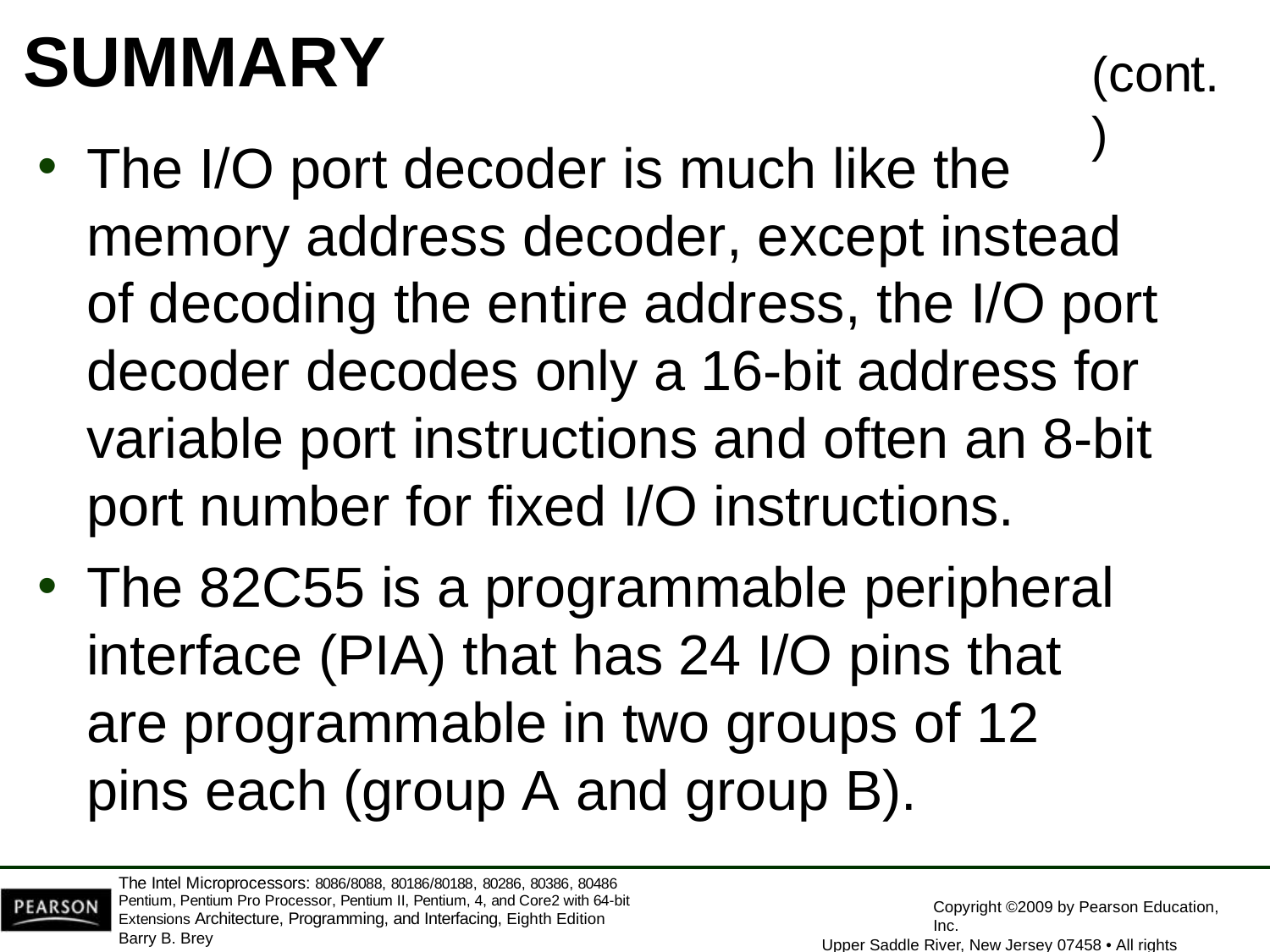

# SUMMARY
(cont.)
The I/O port decoder is much like the memory address decoder, except instead of decoding the entire address, the I/O port decoder decodes only a 16-bit address for variable port instructions and often an 8-bit port number for fixed I/O instructions.

The 82C55 is a programmable peripheral interface (PIA) that has 24 I/O pins that are programmable in two groups of 12 pins each (group A and group B).
The Intel Microprocessors: 8086/8088, 80186/80188, 80286, 80386, 80486 Pentium, Pentium Pro Processor, Pentium II, Pentium, 4, and Core2 with 64-bit Extensions Architecture, Programming, and Interfacing, Eighth Edition
Barry B. Brey

Copyright ©2009 by Pearson Education, Inc.
Upper Saddle River, New Jersey 07458 • All rights reserved.